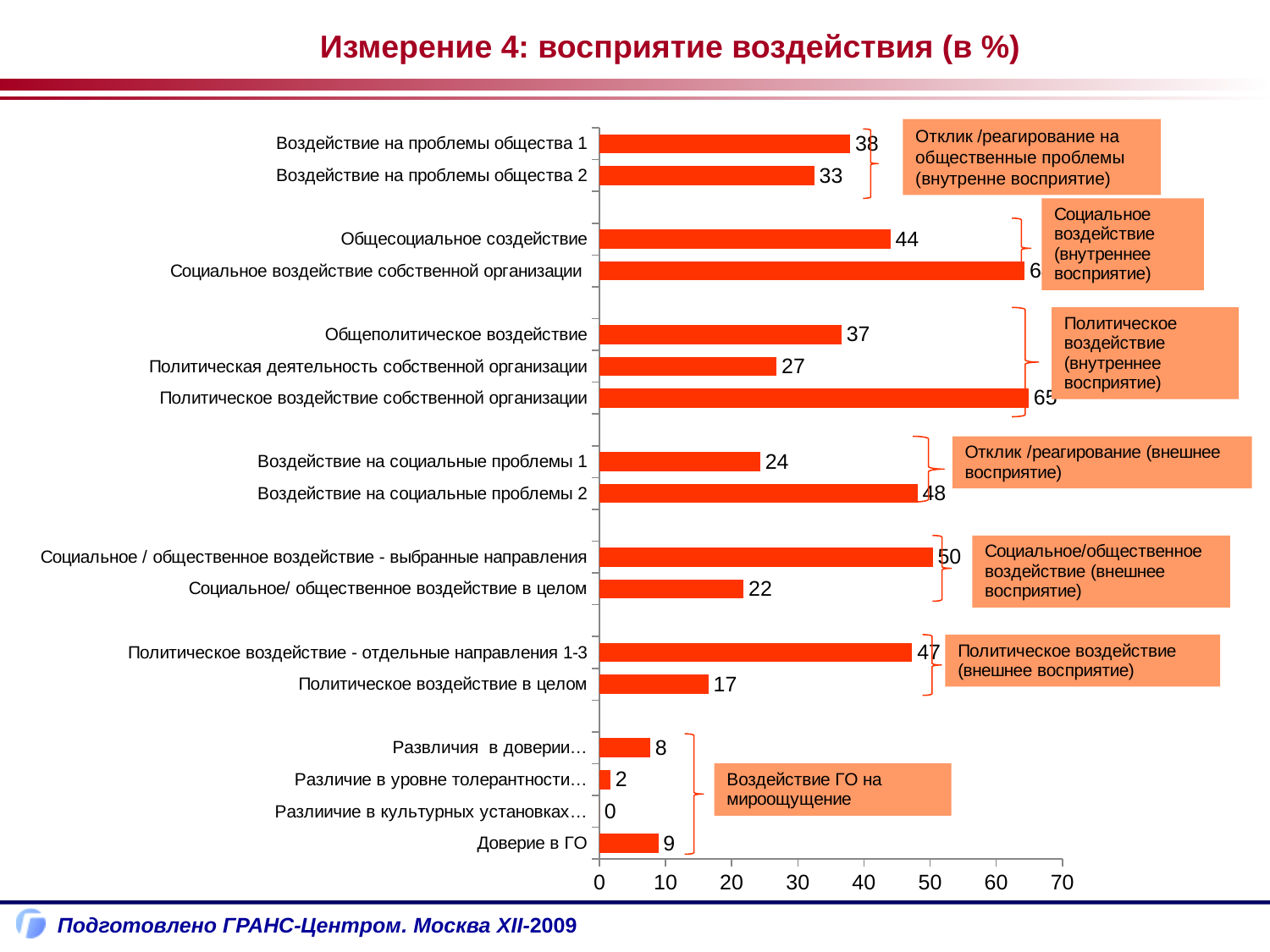

Измерение 4: восприятие воздействия (в %)

### Chart

| Category |  |
|---|---|
| Воздействие на проблемы общества 1 | 37.9 |
| Воздействие на проблемы общества 2 | 32.5 |
|  | None |
| Общесоциальное создействие | 44.0 |
| Социальное воздействие собственной организации  | 64.3 |
|  | None |
| Общеполитическое воздействие | 36.6 |
| Политическая деятельность собственной организации | 26.8 |
| Политическое воздействие собственной организации | 64.9 |
|  | None |
| Воздействие на социальные проблемы 1 | 24.3 |
| Воздействие на социальные проблемы 2 | 48.1 |
|  | None |
| Социальное / общественное воздействие - выбранные направления | 50.4 |
| Социальное/ общественное воздействие в целом | 21.8 |
|  | None |
| Политическое воздействие - отдельные направления 1-3 | 47.3 |
| Политическое воздействие в целом | 16.5 |
|  | None |
| Развличия  в доверии… | 7.68 |
| Различие в уровне толерантности… | 1.6500000000000001 |
| Разлиичие в культурных установках… | 0.0 |
| Доверие в ГО | 8.9 |
Отклик /реагирование на общественные проблемы (внутренне восприятие)